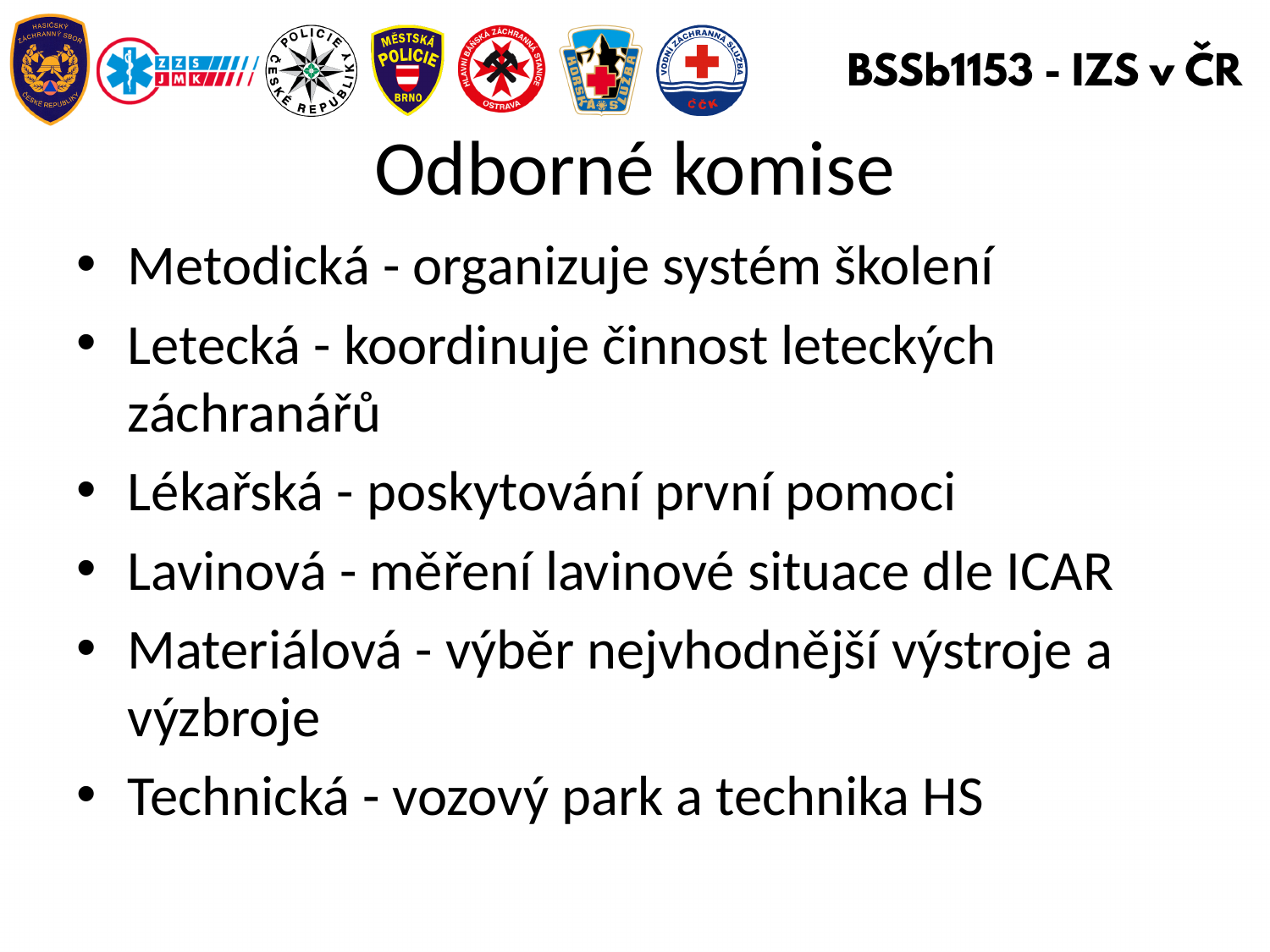

# Odborné komise
Metodická - organizuje systém školení
Letecká - koordinuje činnost leteckých záchranářů
Lékařská - poskytování první pomoci
Lavinová - měření lavinové situace dle ICAR
Materiálová - výběr nejvhodnější výstroje a výzbroje
Technická - vozový park a technika HS